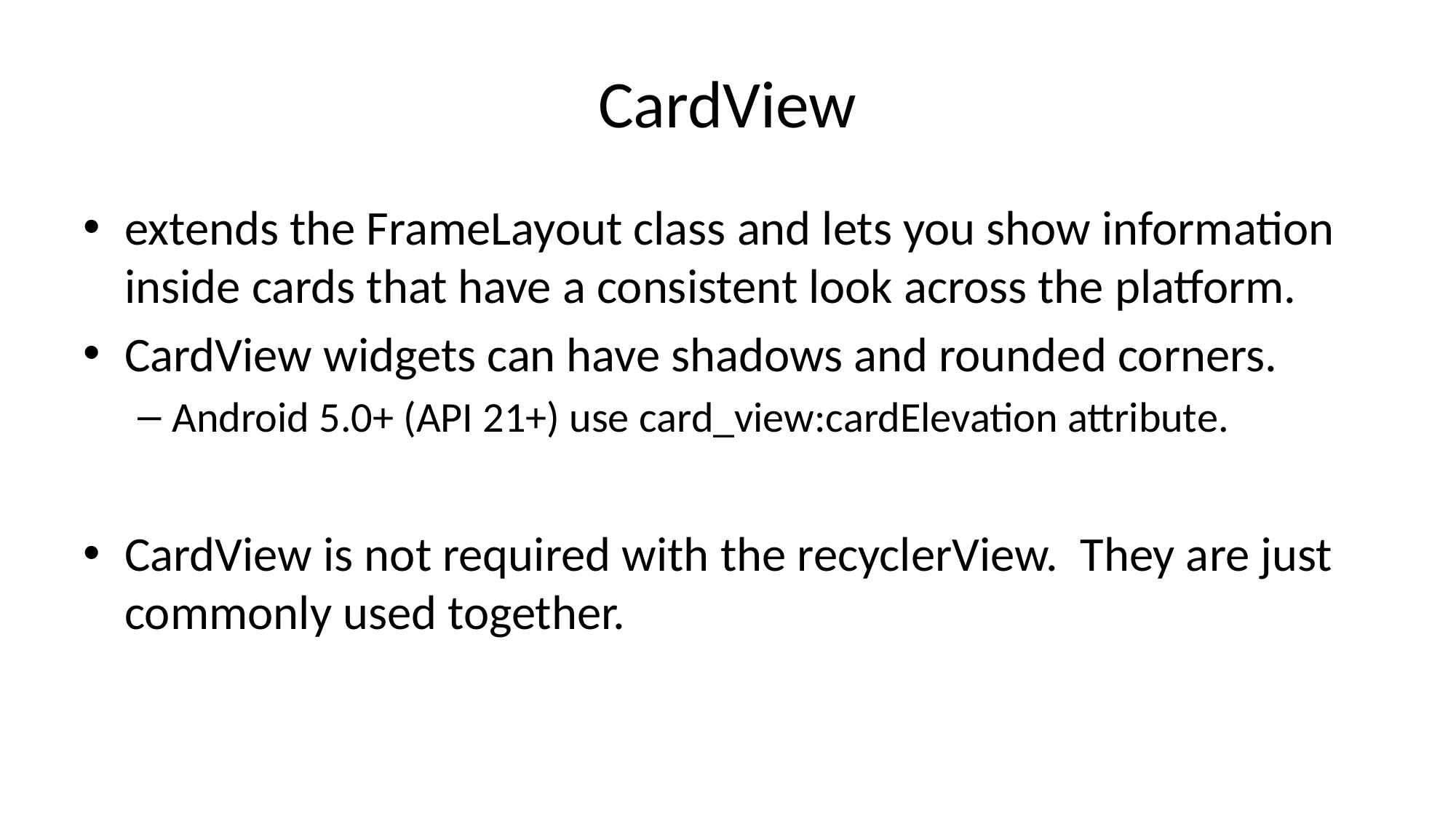

# CardView
extends the FrameLayout class and lets you show information inside cards that have a consistent look across the platform.
CardView widgets can have shadows and rounded corners.
Android 5.0+ (API 21+) use card_view:cardElevation attribute.

CardView is not required with the recyclerView.  They are just commonly used together.